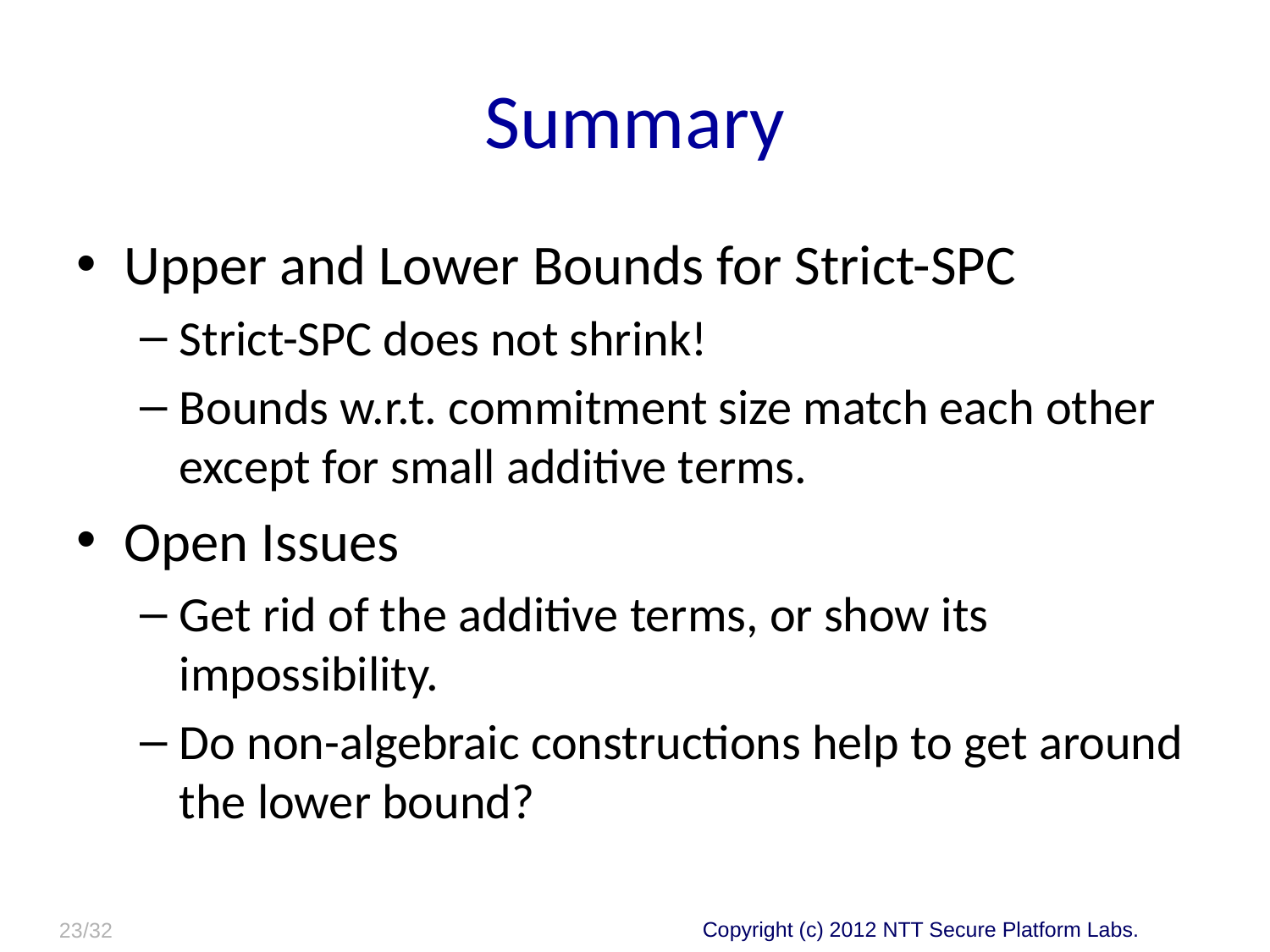

# Summary
Upper and Lower Bounds for Strict-SPC
Strict-SPC does not shrink!
Bounds w.r.t. commitment size match each other except for small additive terms.
Open Issues
Get rid of the additive terms, or show its impossibility.
Do non-algebraic constructions help to get around the lower bound?

23/32